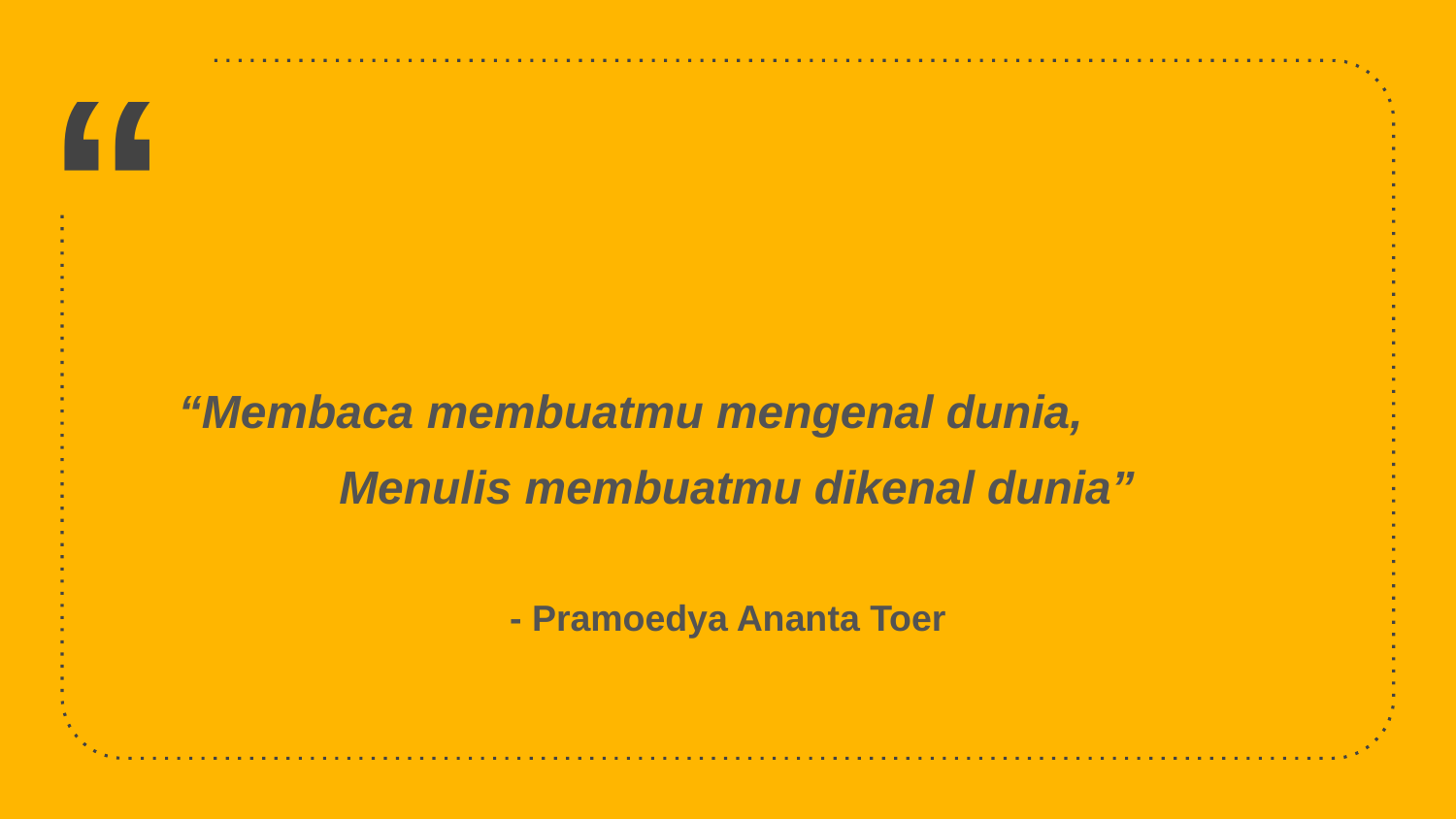

“Membaca membuatmu mengenal dunia,
Menulis membuatmu dikenal dunia”
- Pramoedya Ananta Toer
37